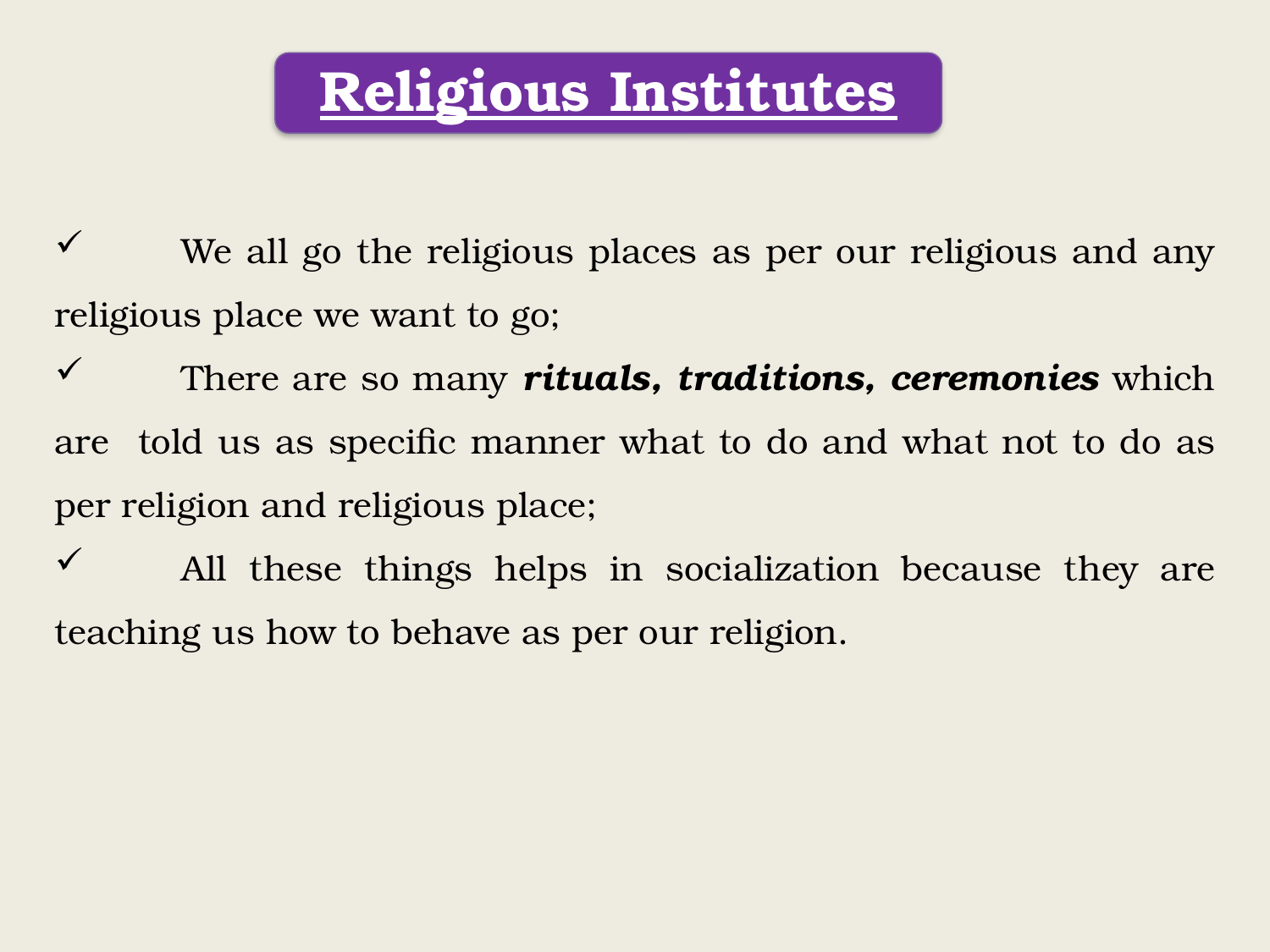

Religious Institutes
	We all go the religious places as per our religious and any religious place we want to go;
	There are so many rituals, traditions, ceremonies which are  told us as specific manner what to do and what not to do as per religion and religious place;
	All these things helps in socialization because they are teaching us how to behave as per our religion.